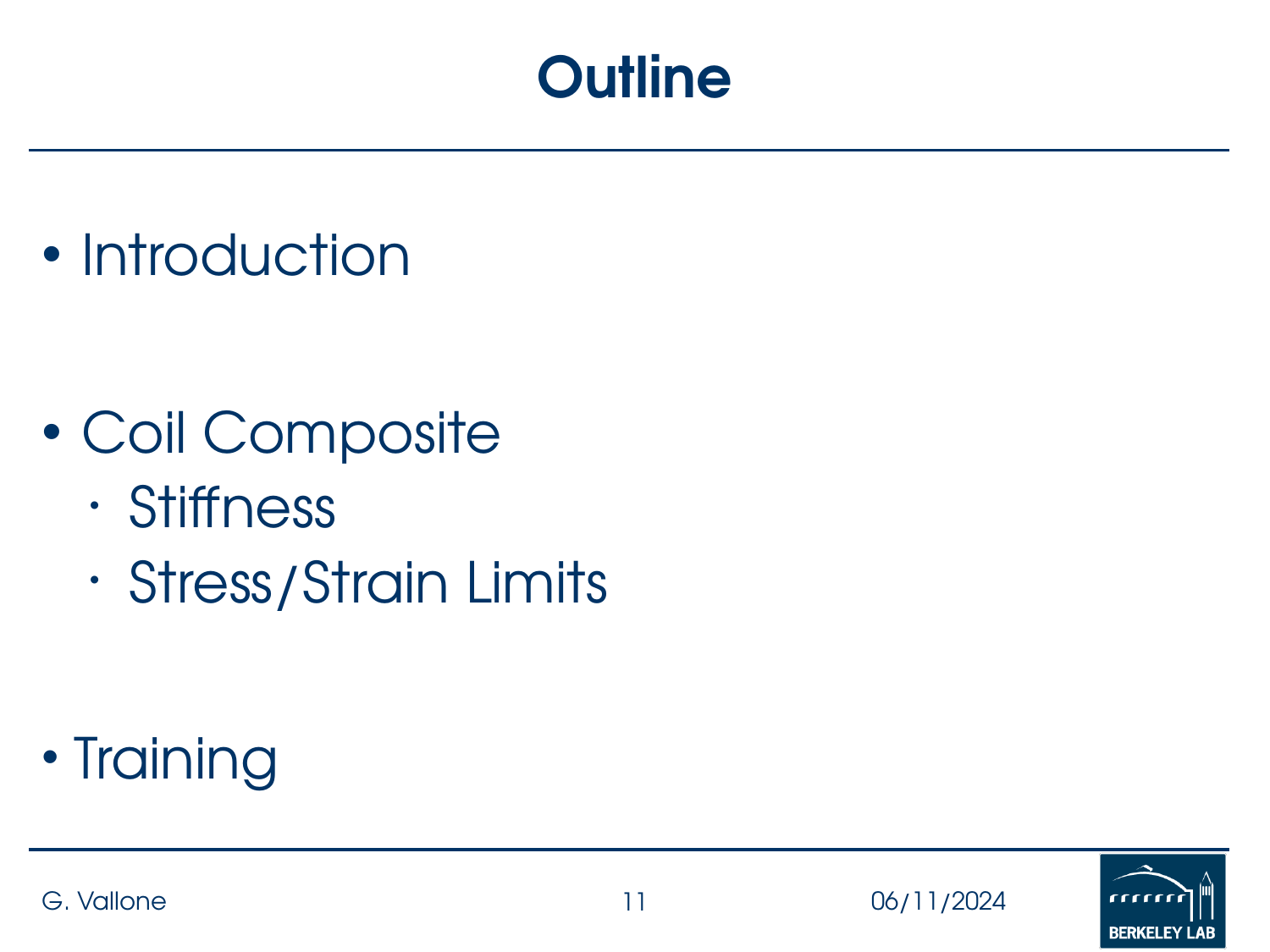

# Outline
Introduction

Coil Composite
Stiffness
Stress/Strain Limits

Training
G. Vallone
11